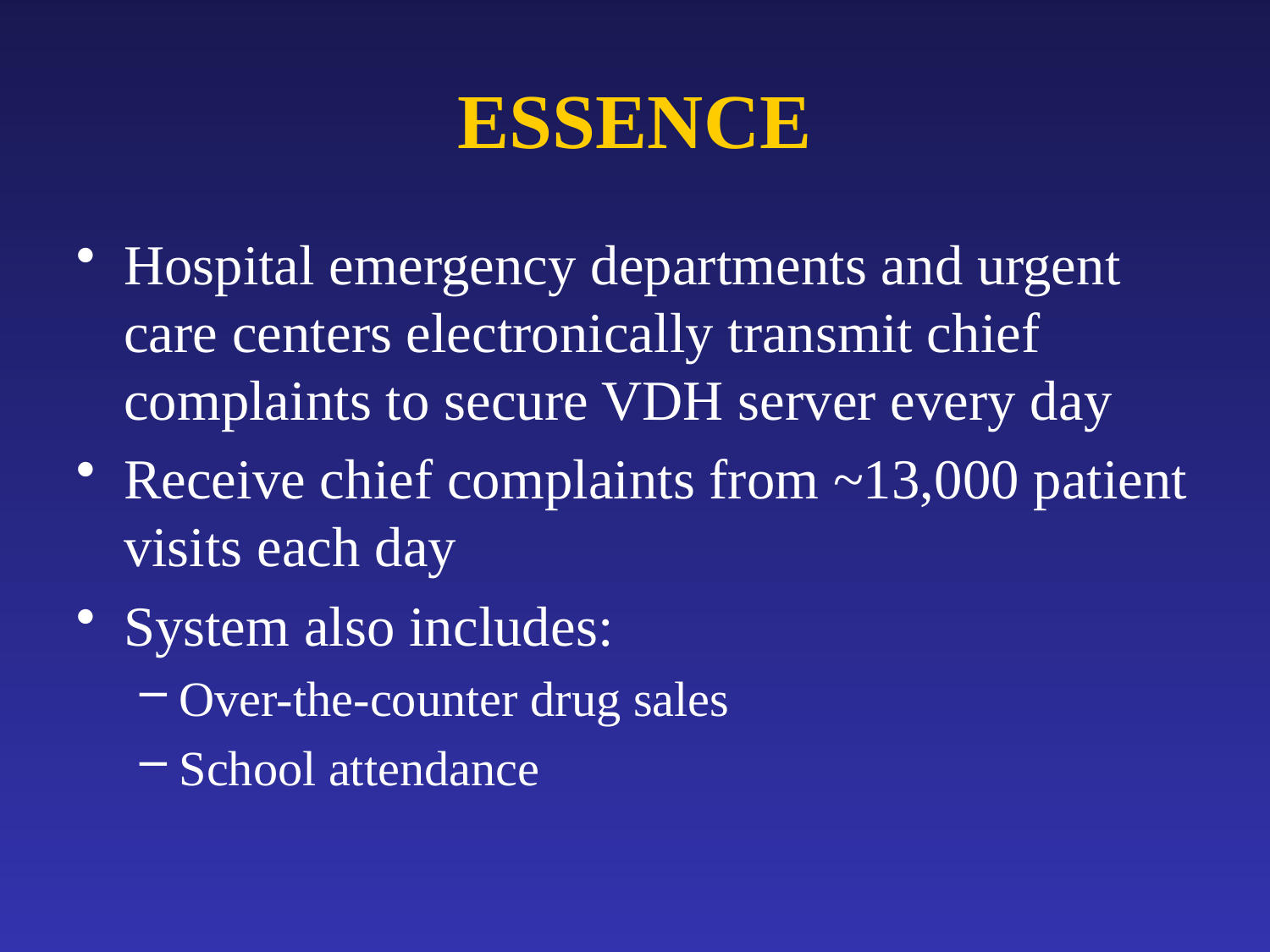

ESSENCE
Hospital emergency departments and urgent care centers electronically transmit chief complaints to secure VDH server every day
Receive chief complaints from ~13,000 patient visits each day
System also includes:
Over-the-counter drug sales
School attendance